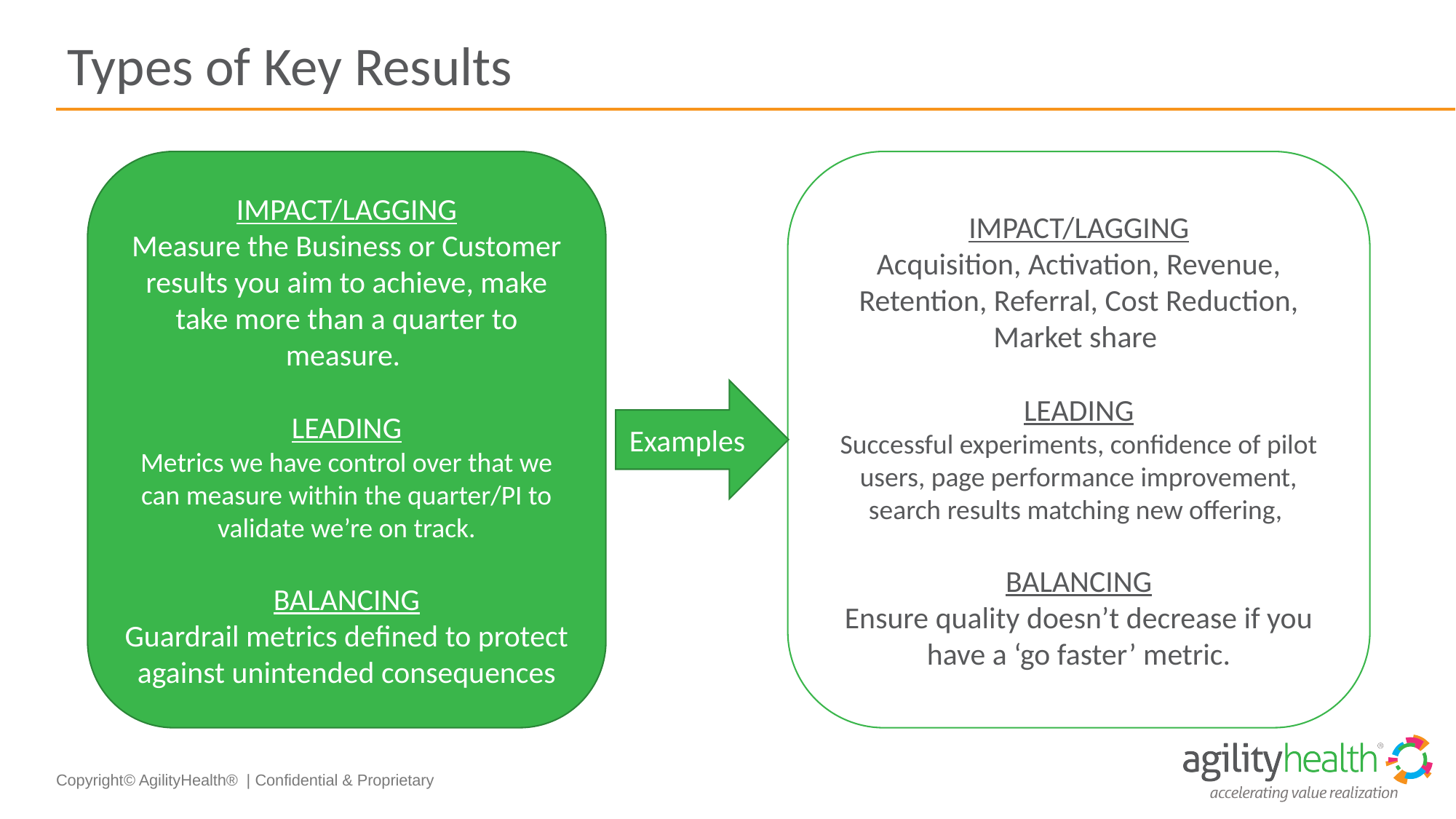

# Types of Key Results
IMPACT/LAGGING
Acquisition, Activation, Revenue, Retention, Referral, Cost Reduction, Market share

LEADING
Successful experiments, confidence of pilot users, page performance improvement, search results matching new offering,
BALANCING
Ensure quality doesn’t decrease if you have a ‘go faster’ metric.
IMPACT/LAGGING
Measure the Business or Customer results you aim to achieve, make take more than a quarter to measure.

LEADING
Metrics we have control over that we can measure within the quarter/PI to validate we’re on track.
BALANCING
Guardrail metrics defined to protect against unintended consequences
Examples